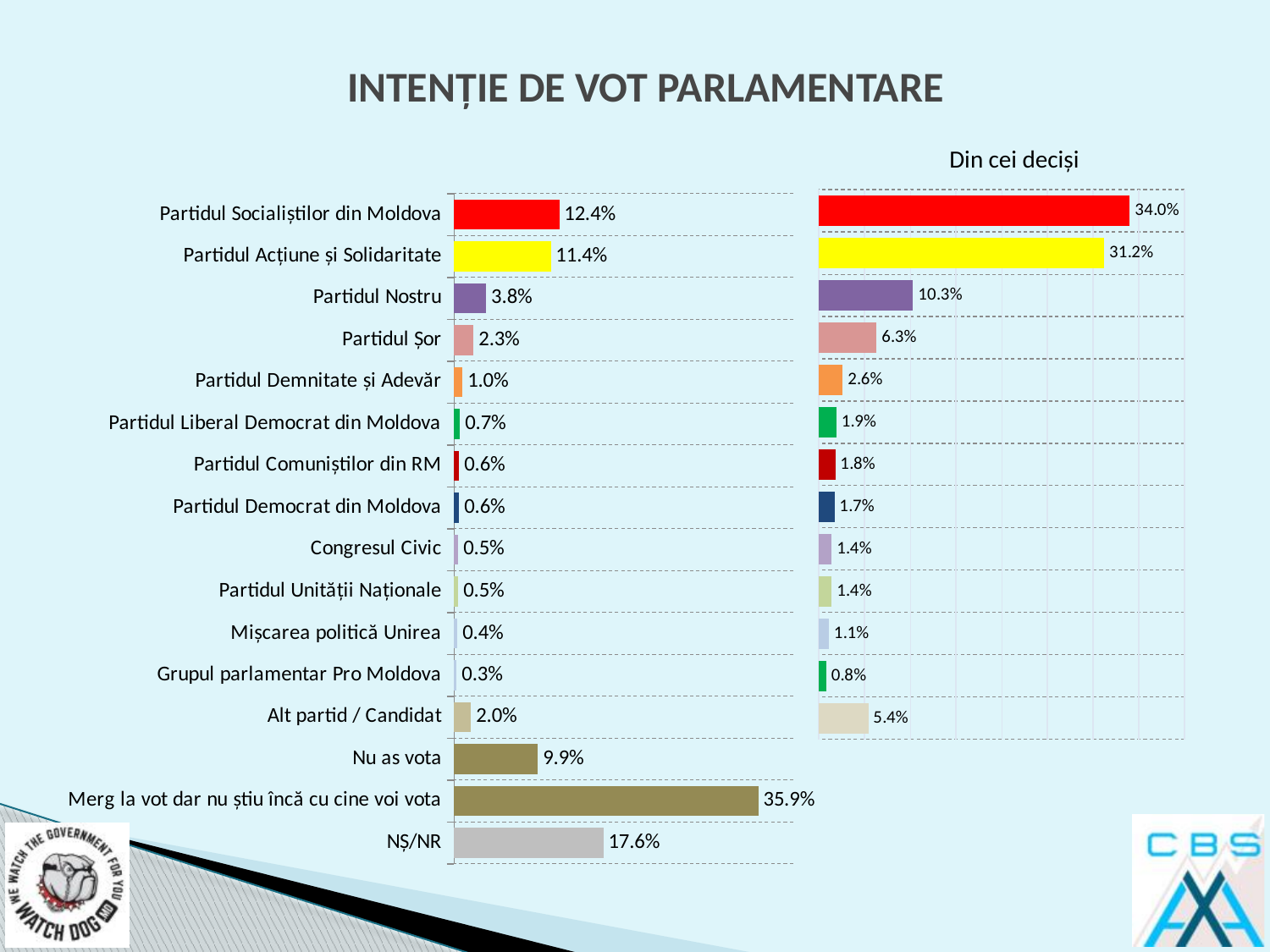

# INTENȚIE DE VOT PARLAMENTARE
Din cei deciși

### Chart

| Category |  |
|---|---|
| Alt partid / Candidat | 0.054 |
| Grupul parlamentar Pro Moldova | 0.008 |
| Mișcarea politică Unirea | 0.011 |
| Partidul Unității Naționale | 0.014 |
| Congresul Civic | 0.014 |
| Partidul Democrat din Moldova | 0.017 |
| Partidul Comuniștilor din RM | 0.018 |
| Partidul Liberal Democrat din Moldova | 0.019 |
| Partidul Demnitate și Adevăr | 0.026 |
| Partidul Șor | 0.063 |
| Partidul Nostru | 0.103 |
| Partidul Acțiune și Solidaritate | 0.312 |
| Partidul Socialiștilor din Moldova | 0.34 |

### Chart

| Category |  |
|---|---|
| NȘ/NR | 0.176 |
| Merg la vot dar nu știu încă cu cine voi vota | 0.359 |
| Nu as vota | 0.099 |
| Alt partid / Candidat | 0.02 |
| Grupul parlamentar Pro Moldova | 0.003 |
| Mișcarea politică Unirea | 0.004 |
| Partidul Unității Naționale | 0.005 |
| Congresul Civic | 0.005 |
| Partidul Democrat din Moldova | 0.006 |
| Partidul Comuniștilor din RM | 0.006 |
| Partidul Liberal Democrat din Moldova | 0.007 |
| Partidul Demnitate și Adevăr | 0.01 |
| Partidul Șor | 0.023 |
| Partidul Nostru | 0.038 |
| Partidul Acțiune și Solidaritate | 0.114 |
| Partidul Socialiștilor din Moldova | 0.124 |